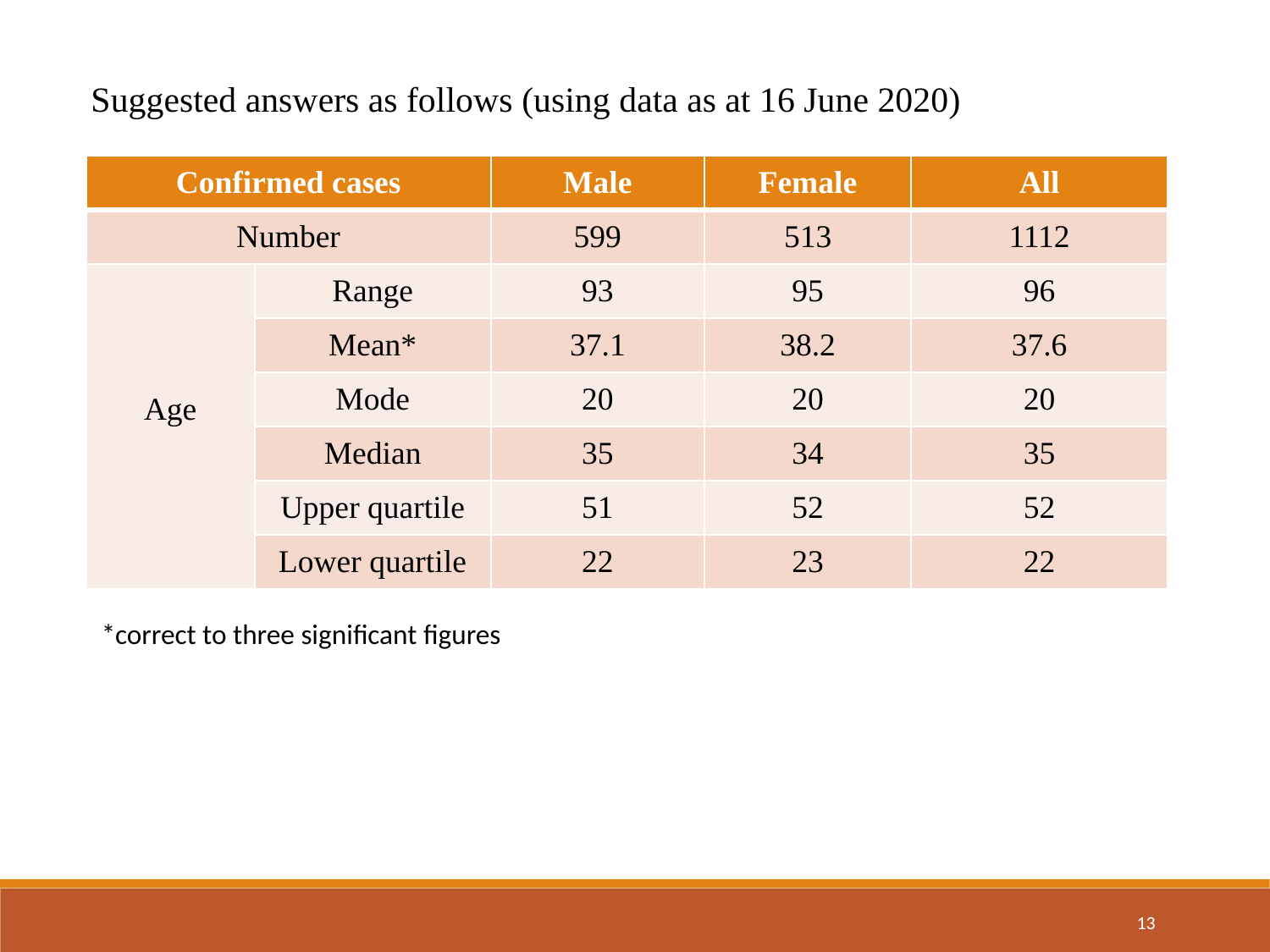

Suggested answers as follows (using data as at 16 June 2020)
| Confirmed cases |  | Male | Female | All |
| --- | --- | --- | --- | --- |
| Number |  | 599 | 513 | 1112 |
| Age | Range | 93 | 95 | 96 |
|  | Mean\* | 37.1 | 38.2 | 37.6 |
|  | Mode | 20 | 20 | 20 |
|  | Median | 35 | 34 | 35 |
|  | Upper quartile | 51 | 52 | 52 |
|  | Lower quartile | 22 | 23 | 22 |
*correct to three significant figures

13